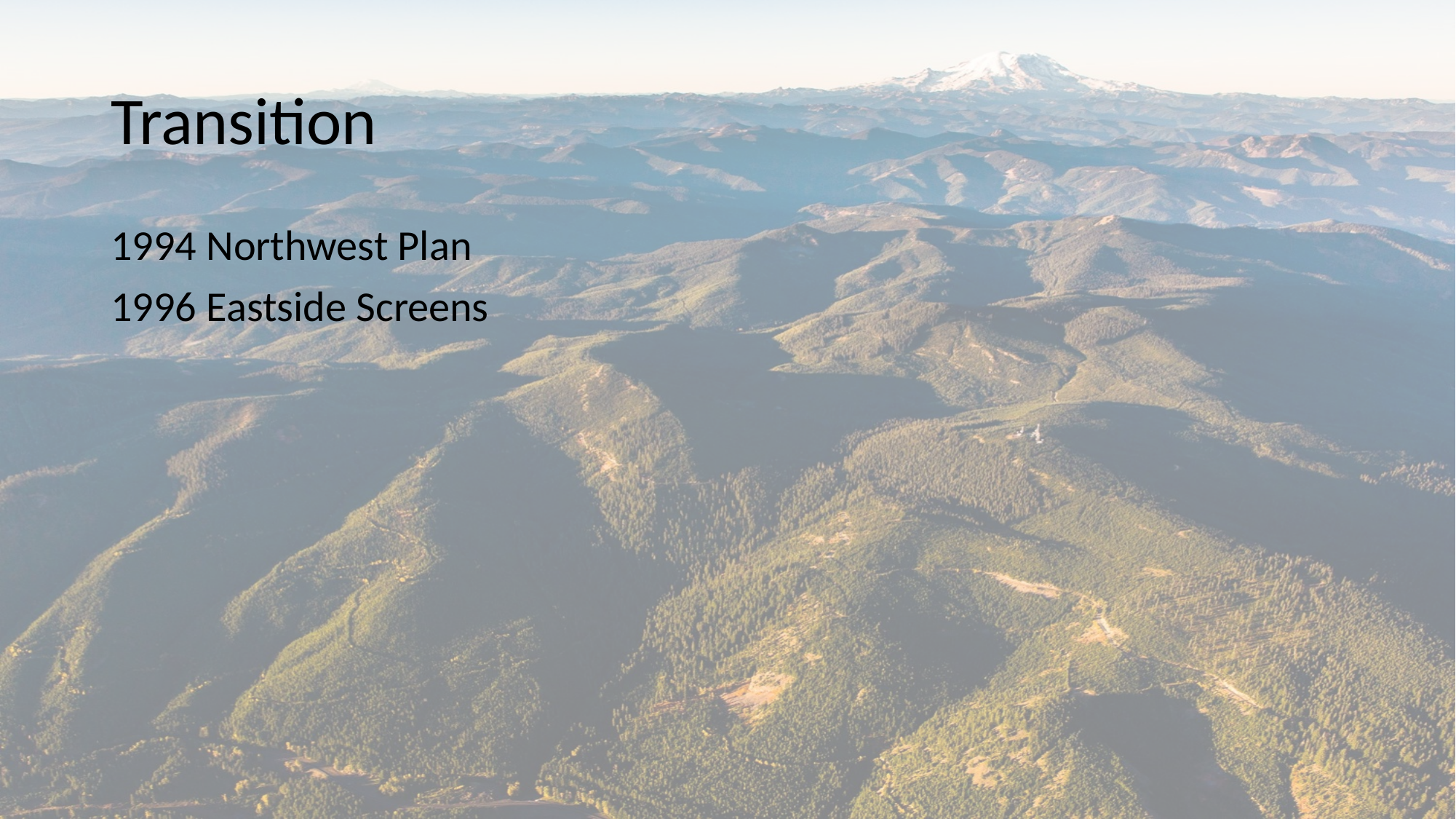

# Transition
1994 Northwest Plan
1996 Eastside Screens